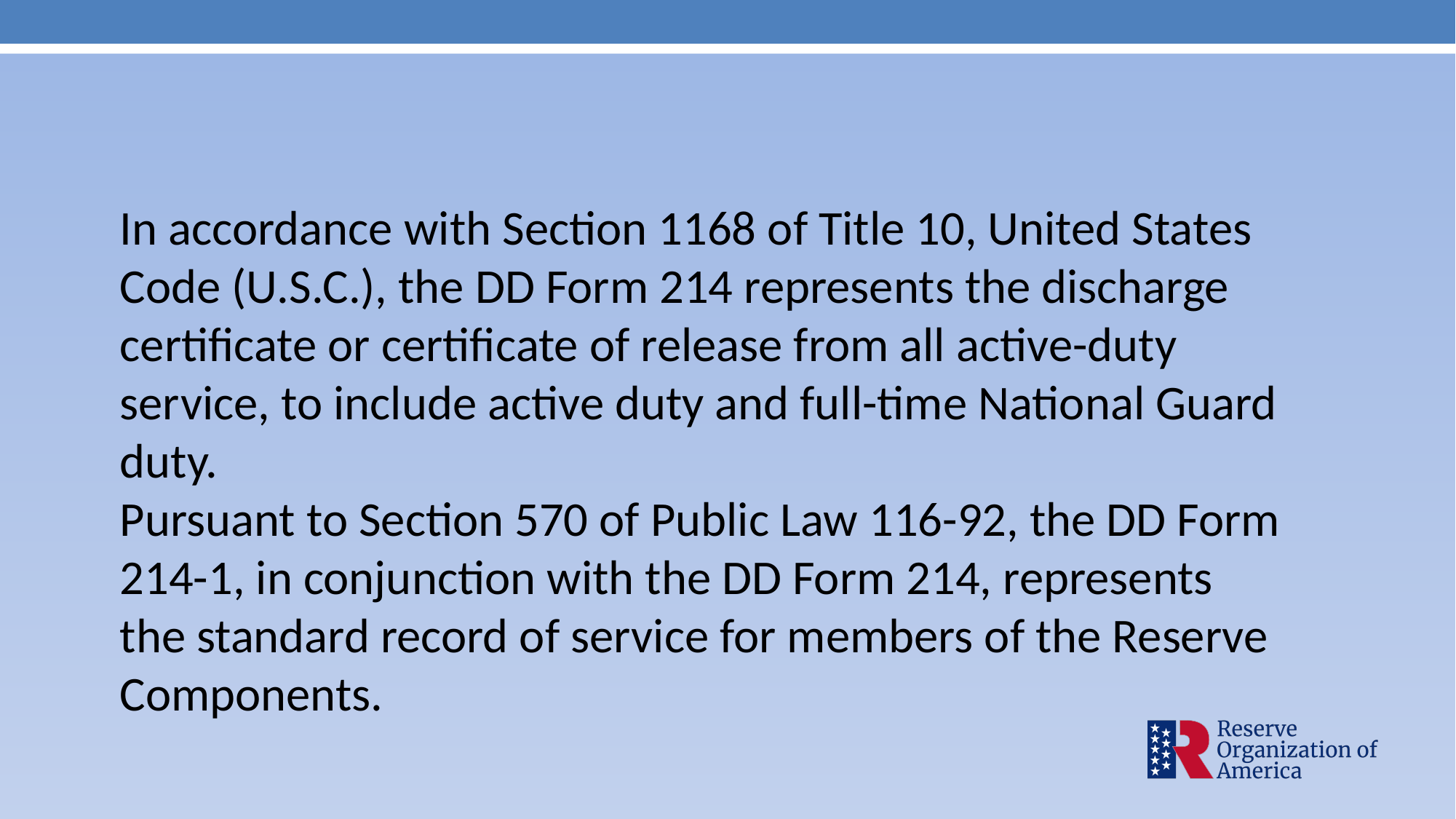

In accordance with Section 1168 of Title 10, United States Code (U.S.C.), the DD Form 214 represents the discharge certificate or certificate of release from all active-duty service, to include active duty and full-time National Guard duty.
Pursuant to Section 570 of Public Law 116-92, the DD Form 214-1, in conjunction with the DD Form 214, represents the standard record of service for members of the Reserve Components.